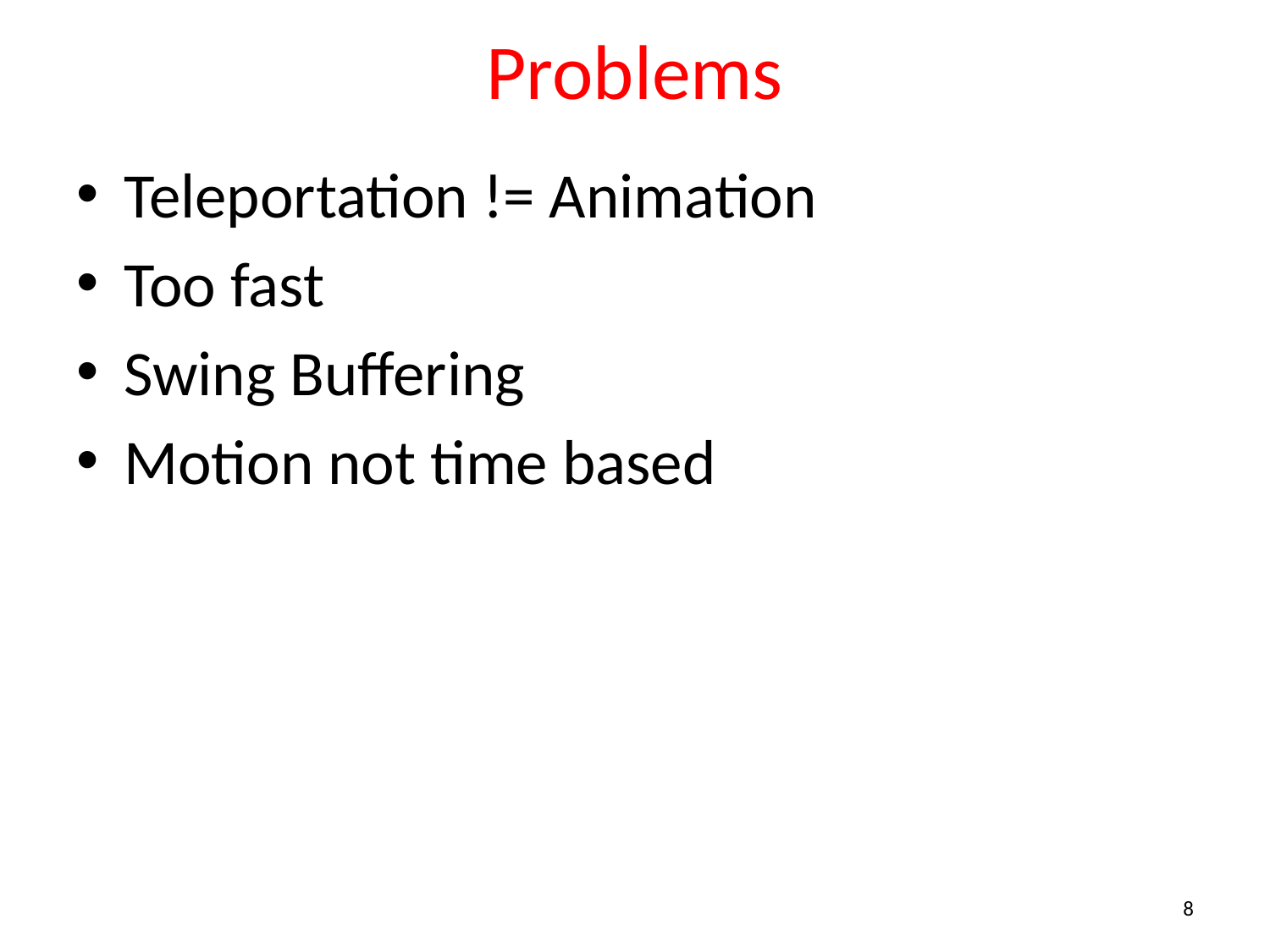

# Problems
Teleportation != Animation
Too fast
Swing Buffering
Motion not time based
8